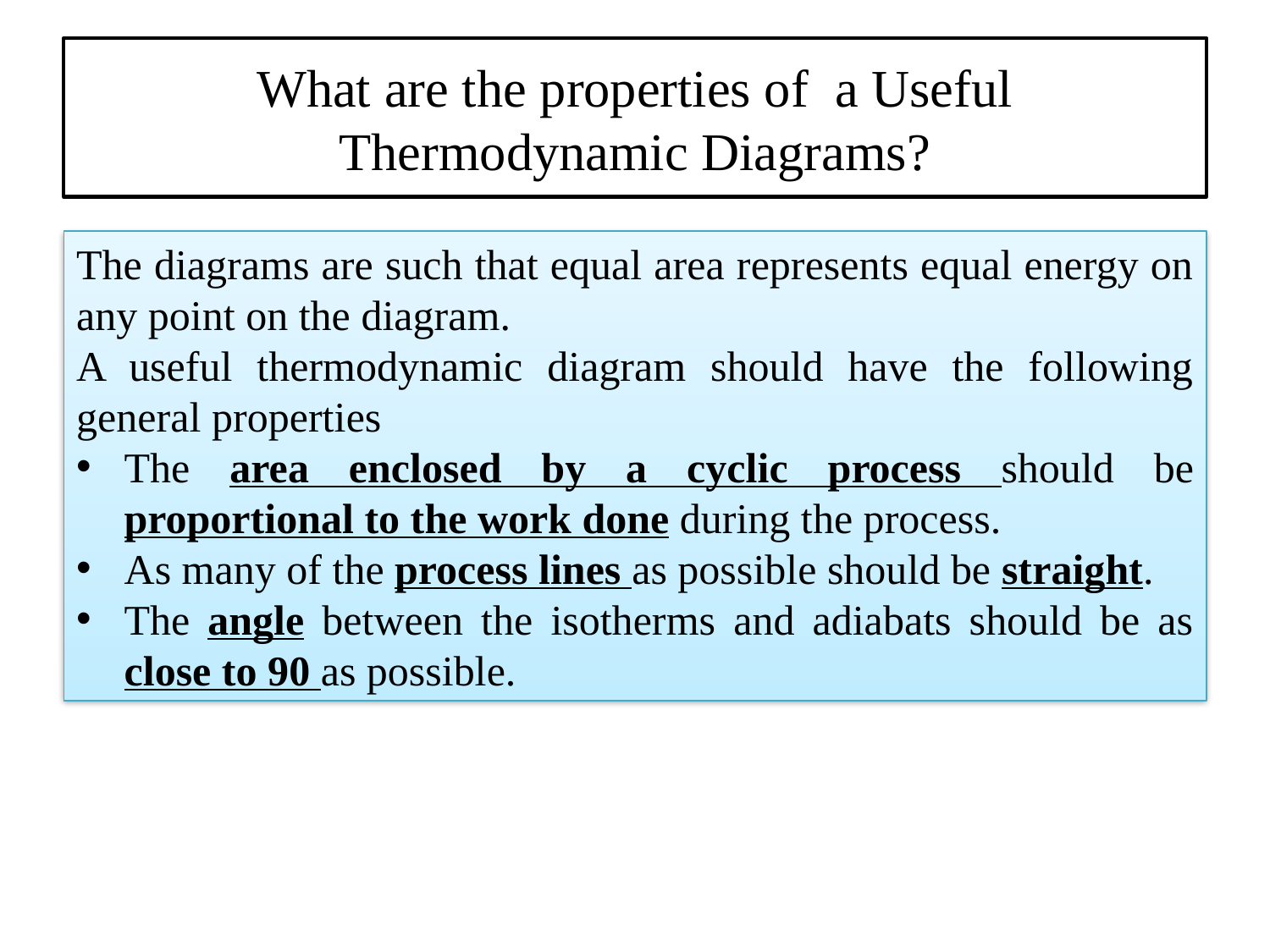

# What are the properties of  a Useful Thermodynamic Diagrams?
The diagrams are such that equal area represents equal energy on any point on the diagram.
A useful thermodynamic diagram should have the following general properties
The area enclosed by a cyclic process should be proportional to the work done during the process.
As many of the process lines as possible should be straight.
The angle between the isotherms and adiabats should be as close to 90 as possible.